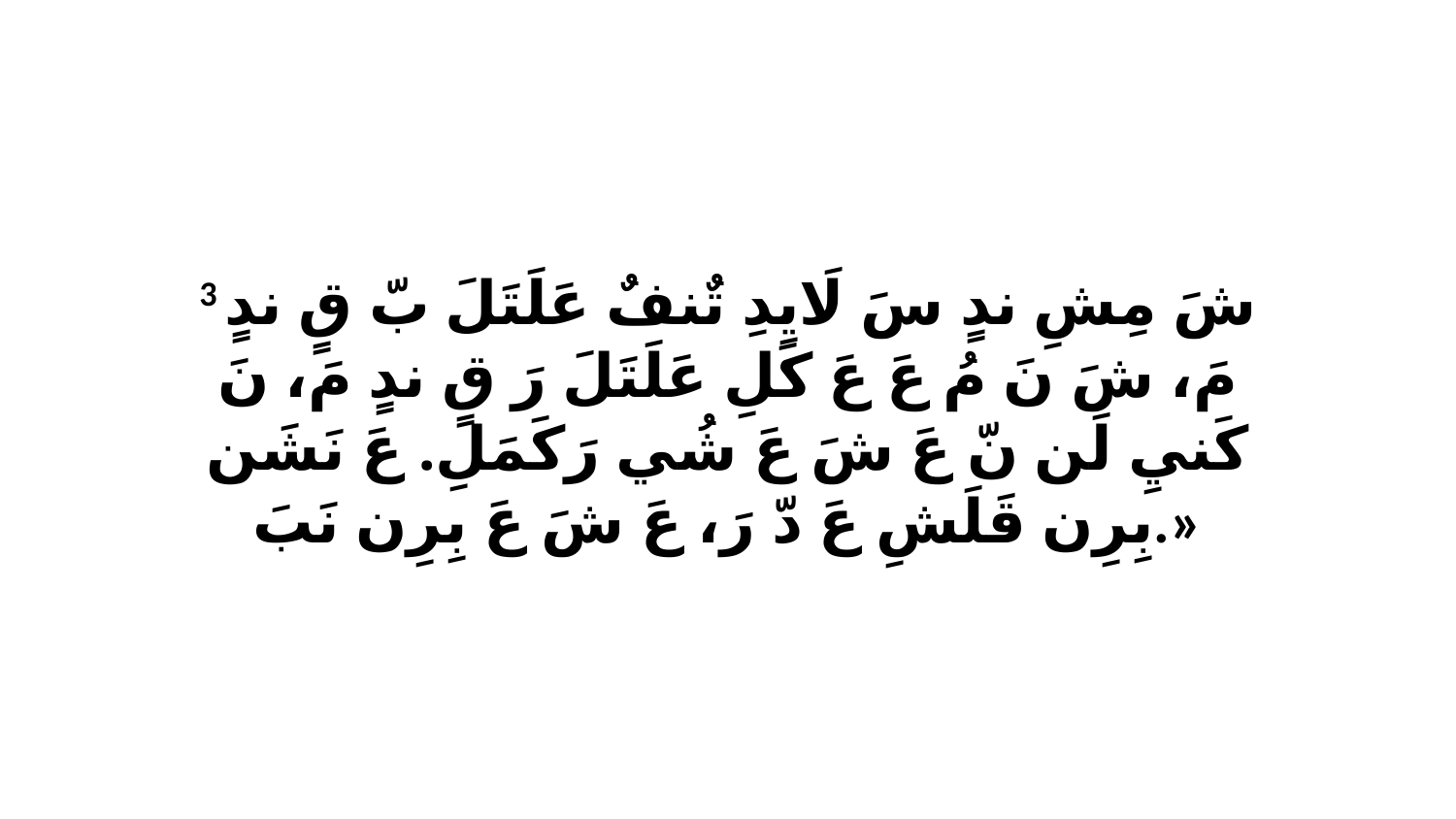

3 شَ مِشِ ندٍ سَ لَايِدِ تٌنفٌ عَلَتَلَ بّ قٍ ندٍ مَ، شَ نَ مُ عَ عَ كَلِ عَلَتَلَ رَ قٍ ندٍ مَ، نَ كَنيِ لَن نّ عَ شَ عَ شُي رَكَمَلِ. عَ نَشَن بِرِن قَلَشِ عَ دّ رَ، عَ شَ عَ بِرِن نَبَ.»